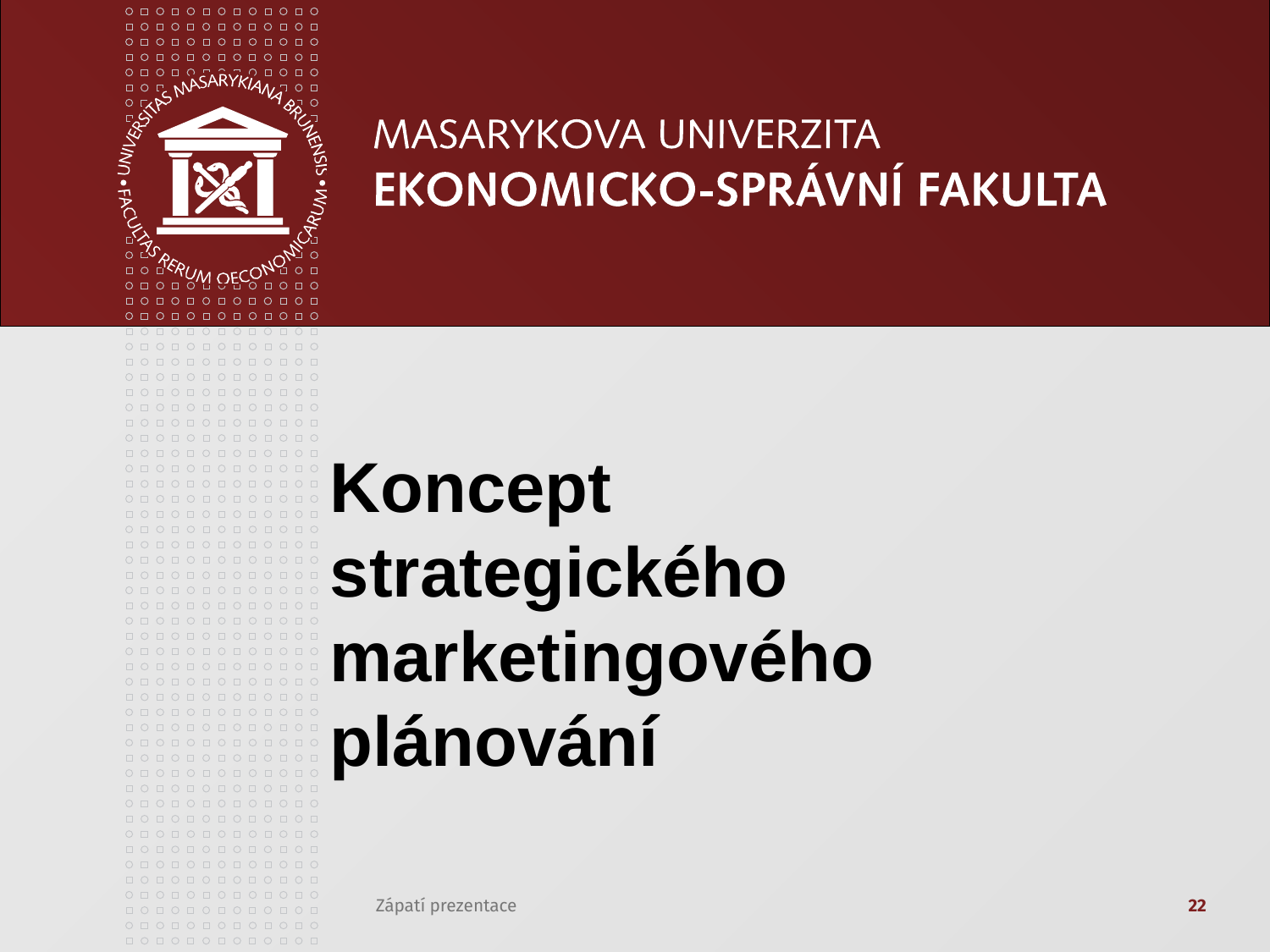

#
Koncept strategického marketingového plánování

Zápatí prezentace
22